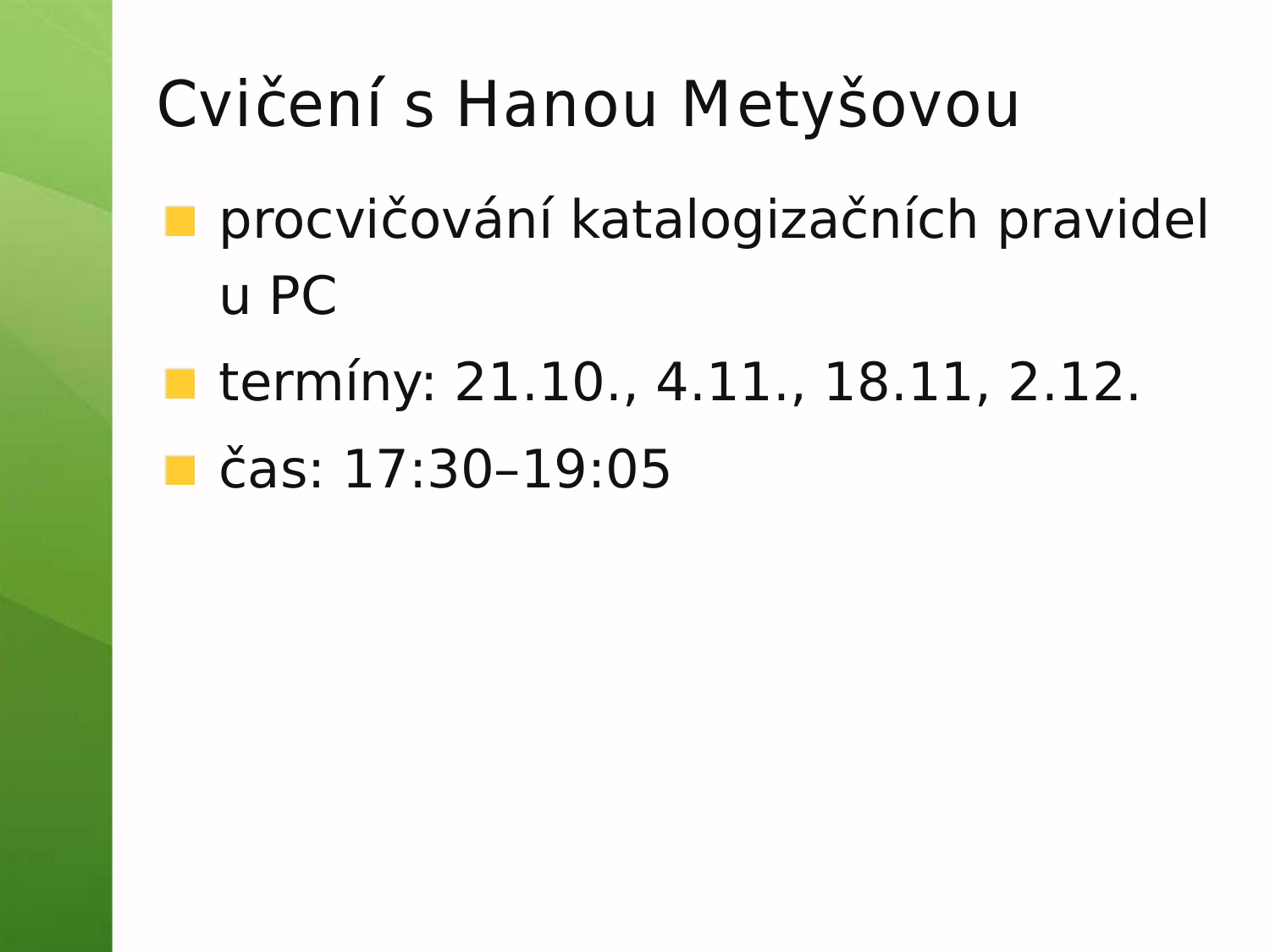

# Cvičení s Hanou Metyšovou
procvičování katalogizačních pravidel u PC
termíny: 21.10., 4.11., 18.11, 2.12.
čas: 17:30–19:05